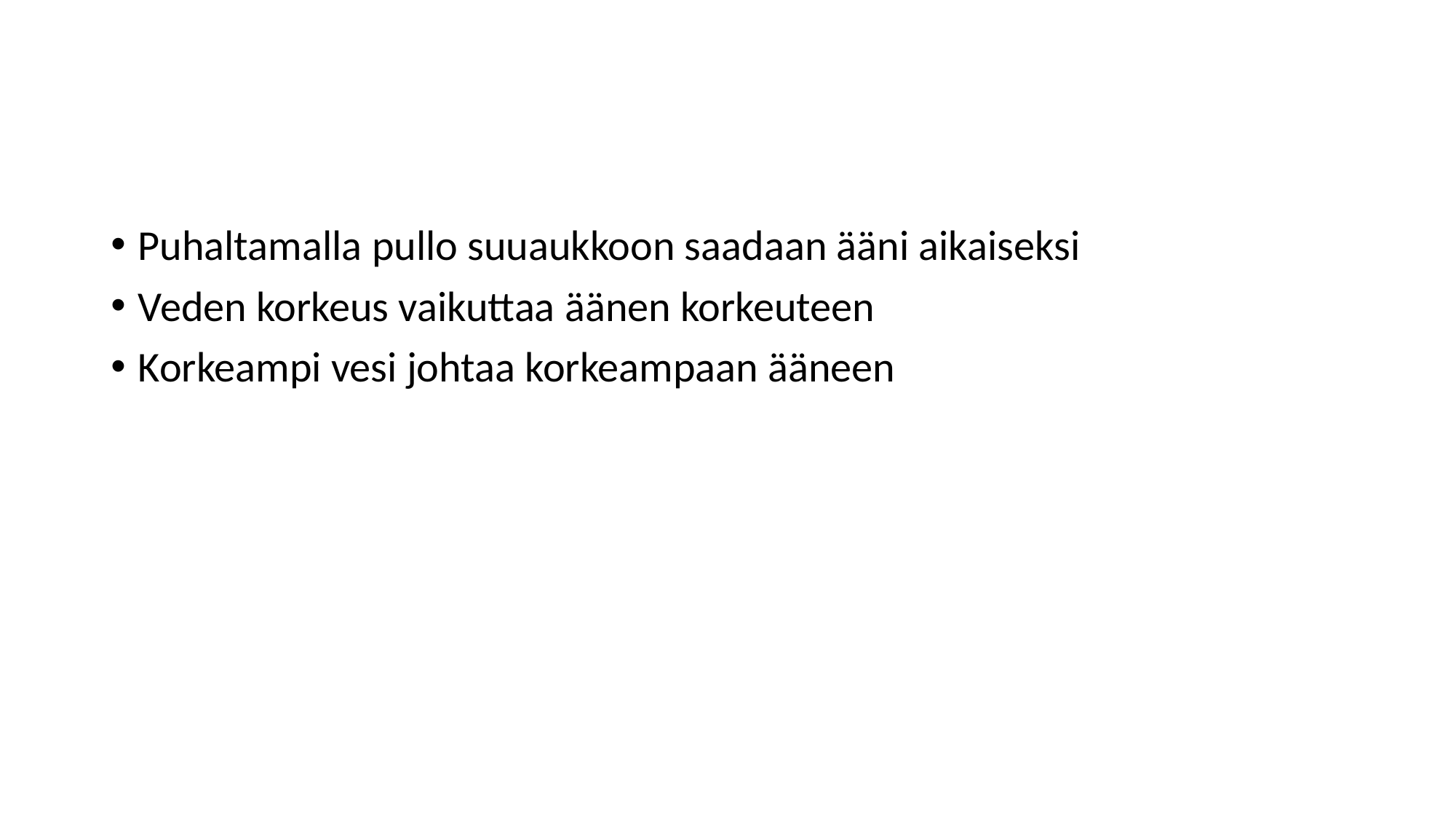

#
Puhaltamalla pullo suuaukkoon saadaan ääni aikaiseksi
Veden korkeus vaikuttaa äänen korkeuteen
Korkeampi vesi johtaa korkeampaan ääneen